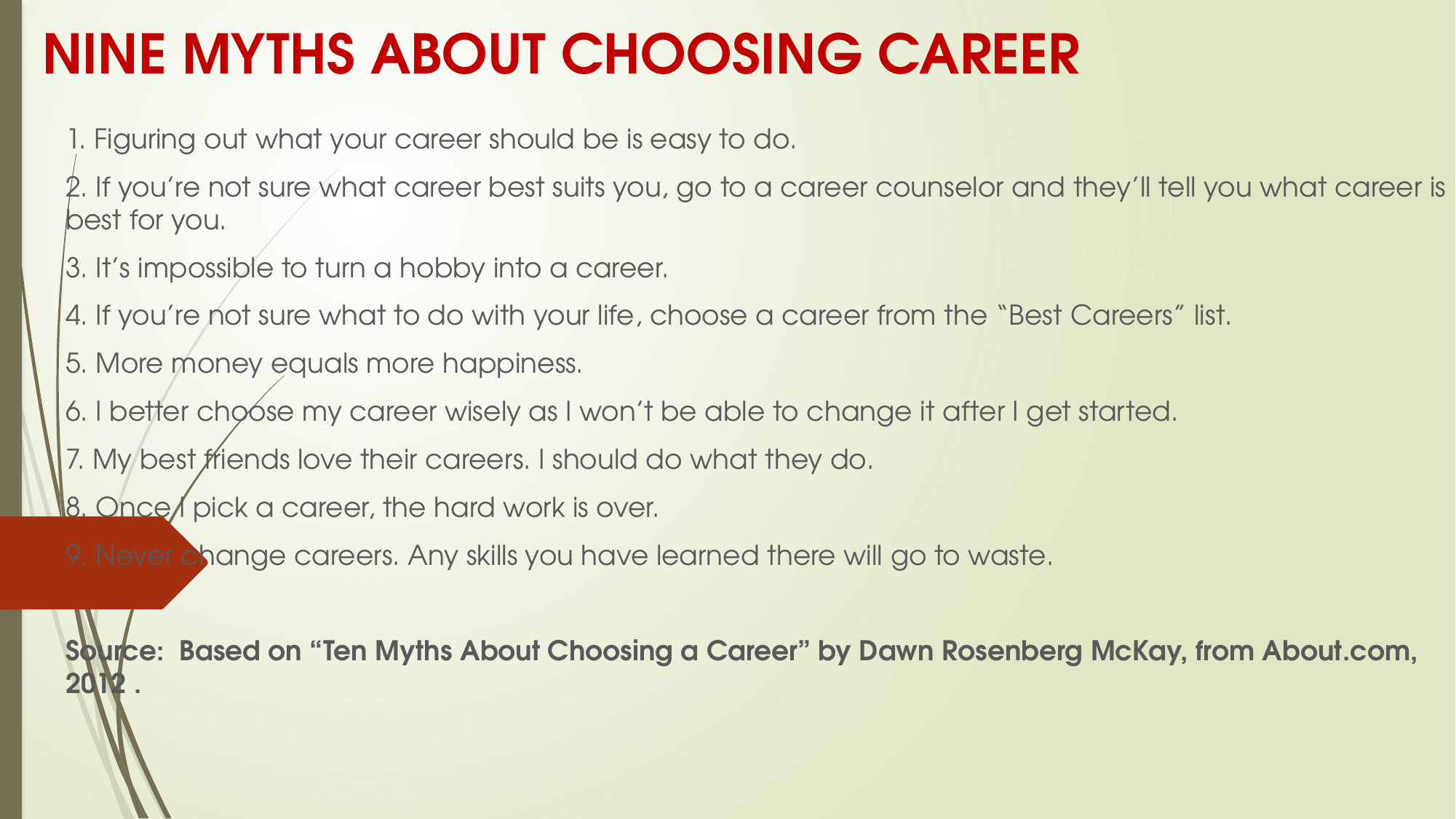

# NINE MYTHS ABOUT CHOOSING CAREER

1. Figuring out what your career should be is easy to do.
2. If you’re not sure what career best suits you, go to a career counselor and they’ll tell you what career is best for you.
3. It’s impossible to turn a hobby into a career.
4. If you’re not sure what to do with your life, choose a career from the “Best Careers” list.
5. More money equals more happiness.
6. I better choose my career wisely as I won’t be able to change it after I get started.
7. My best friends love their careers. I should do what they do.
8. Once I pick a career, the hard work is over.
9. Never change careers. Any skills you have learned there will go to waste.

Source:  Based on “Ten Myths About Choosing a Career” by Dawn Rosenberg McKay, from About.com, 2012 .